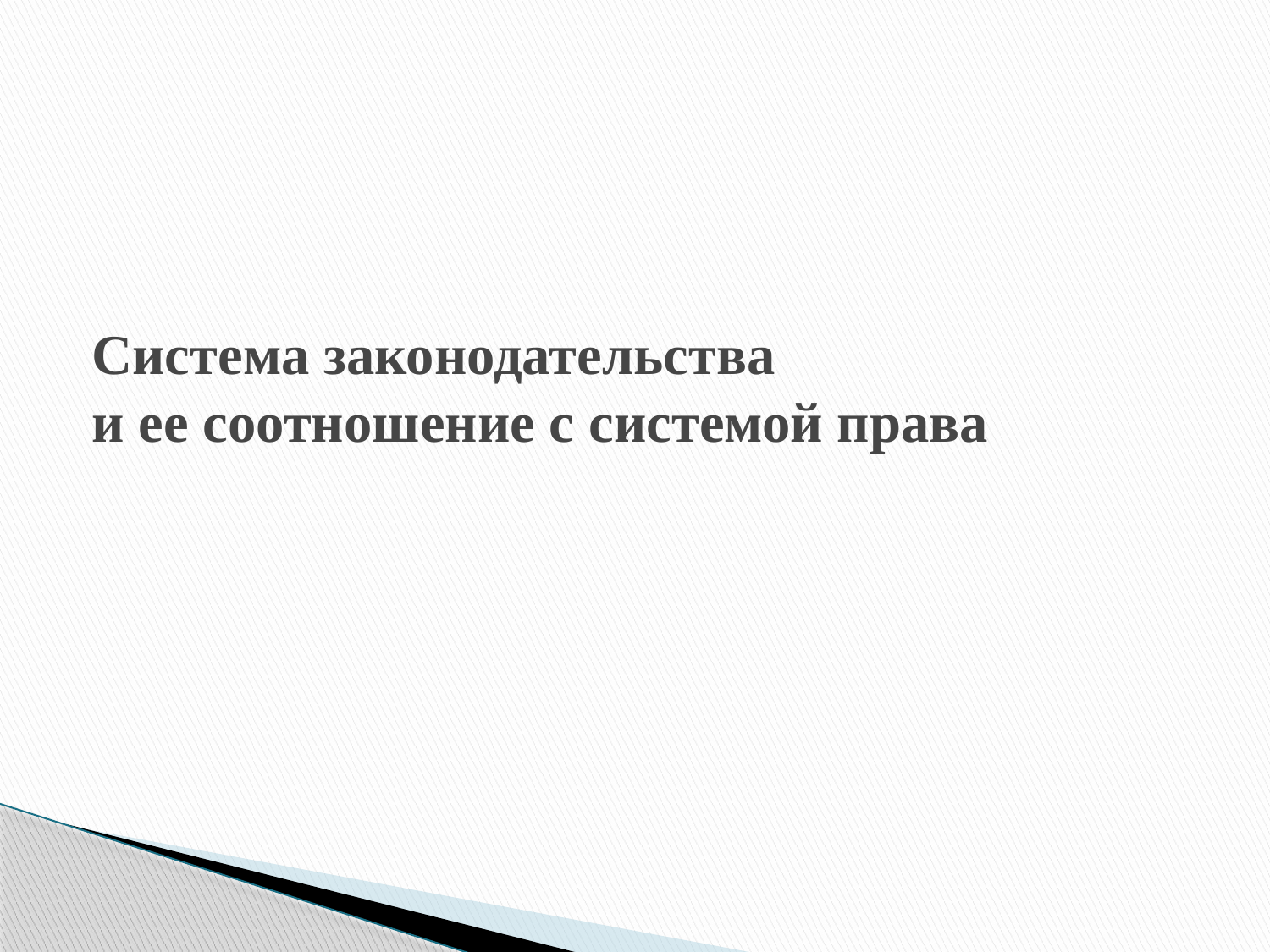

# Система законодательства и ее соотношение с системой права